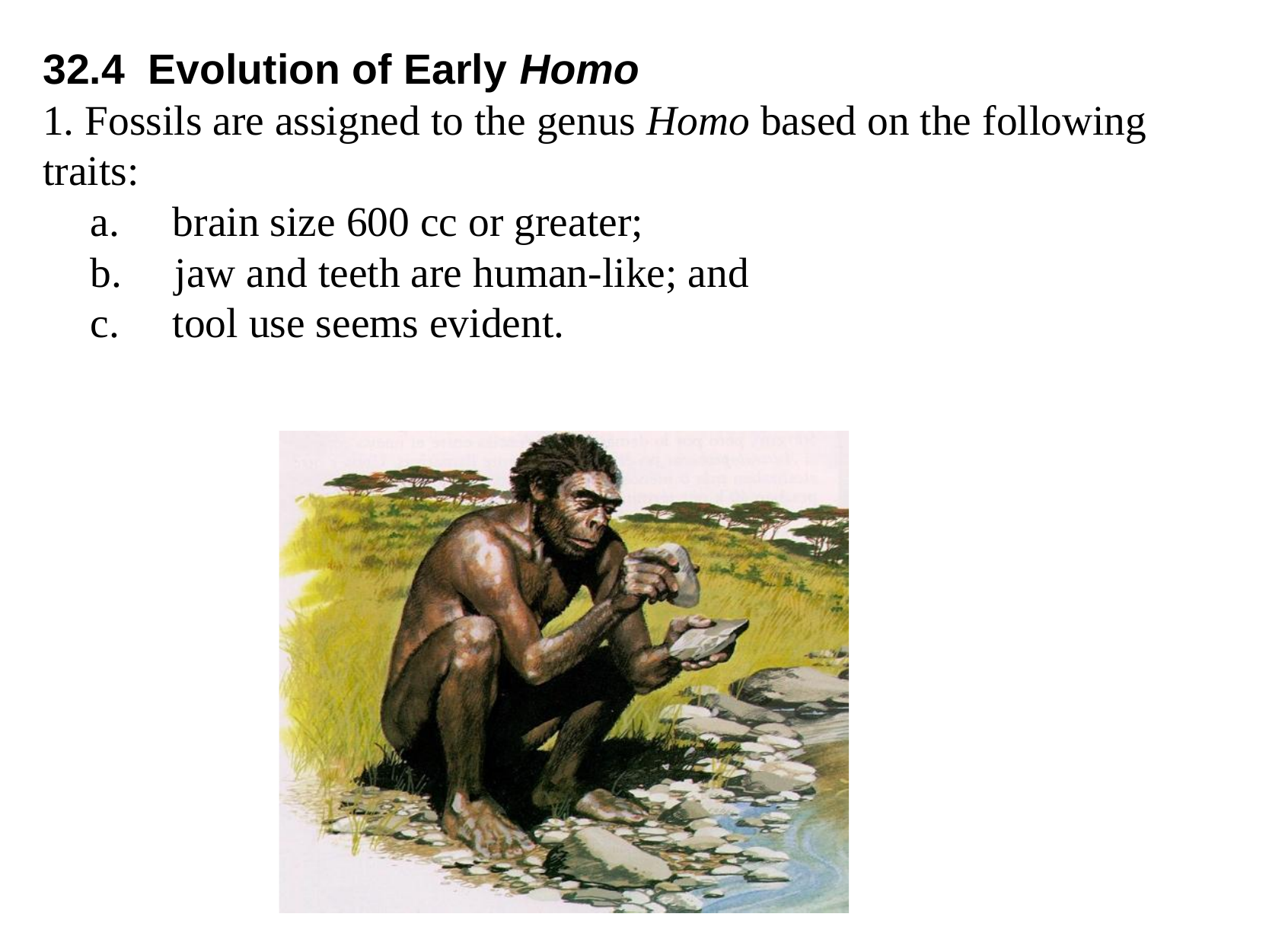

32.4  Evolution of Early Homo
1. Fossils are assigned to the genus Homo based on the following traits:
a.     brain size 600 cc or greater;
b.     jaw and teeth are human-like; and 
c.     tool use seems evident.